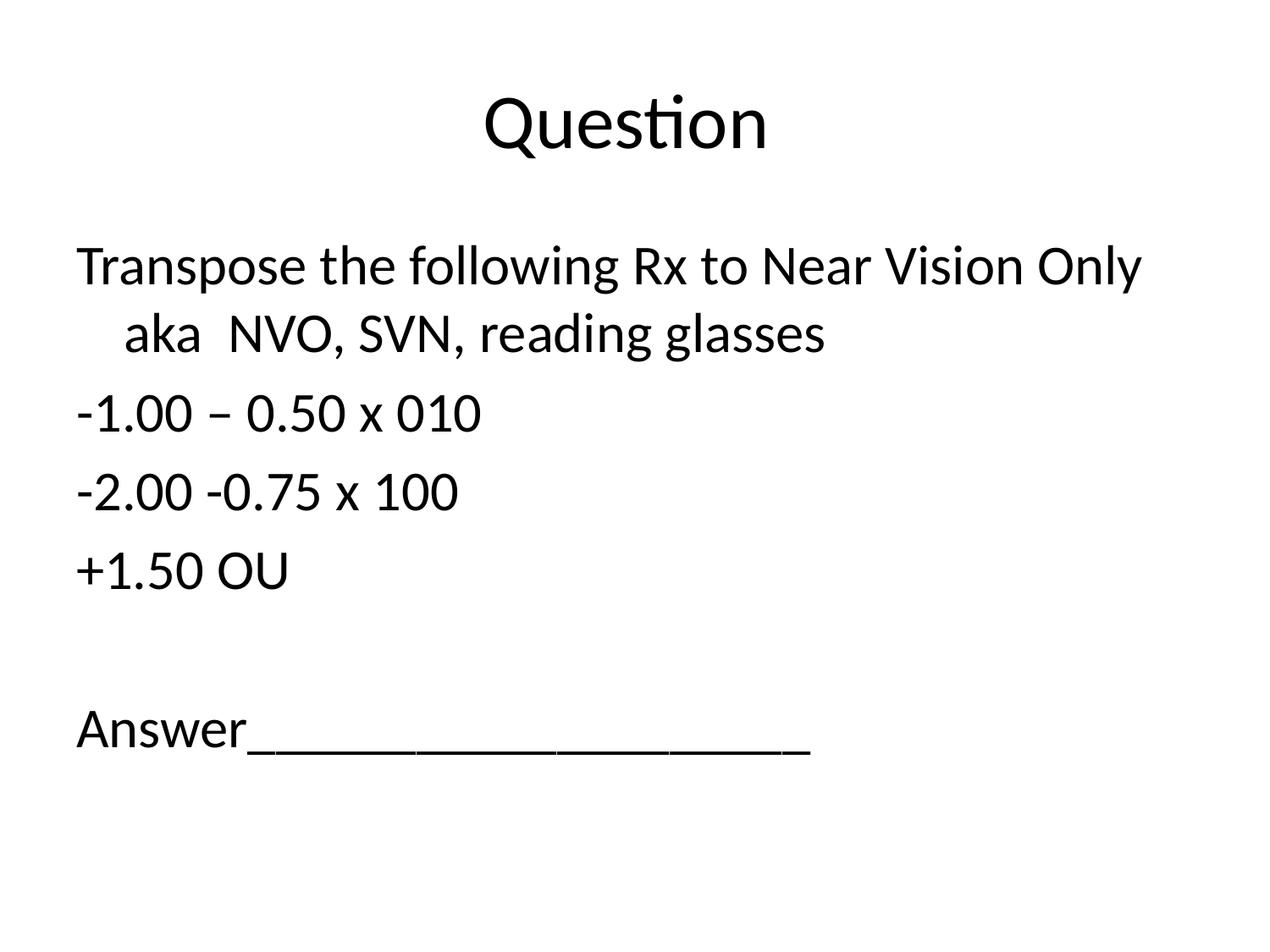

# Question
Transpose the following Rx to Near Vision Only aka  NVO, SVN, reading glasses
-1.00 – 0.50 x 010
-2.00 -0.75 x 100
+1.50 OU

Answer____________________